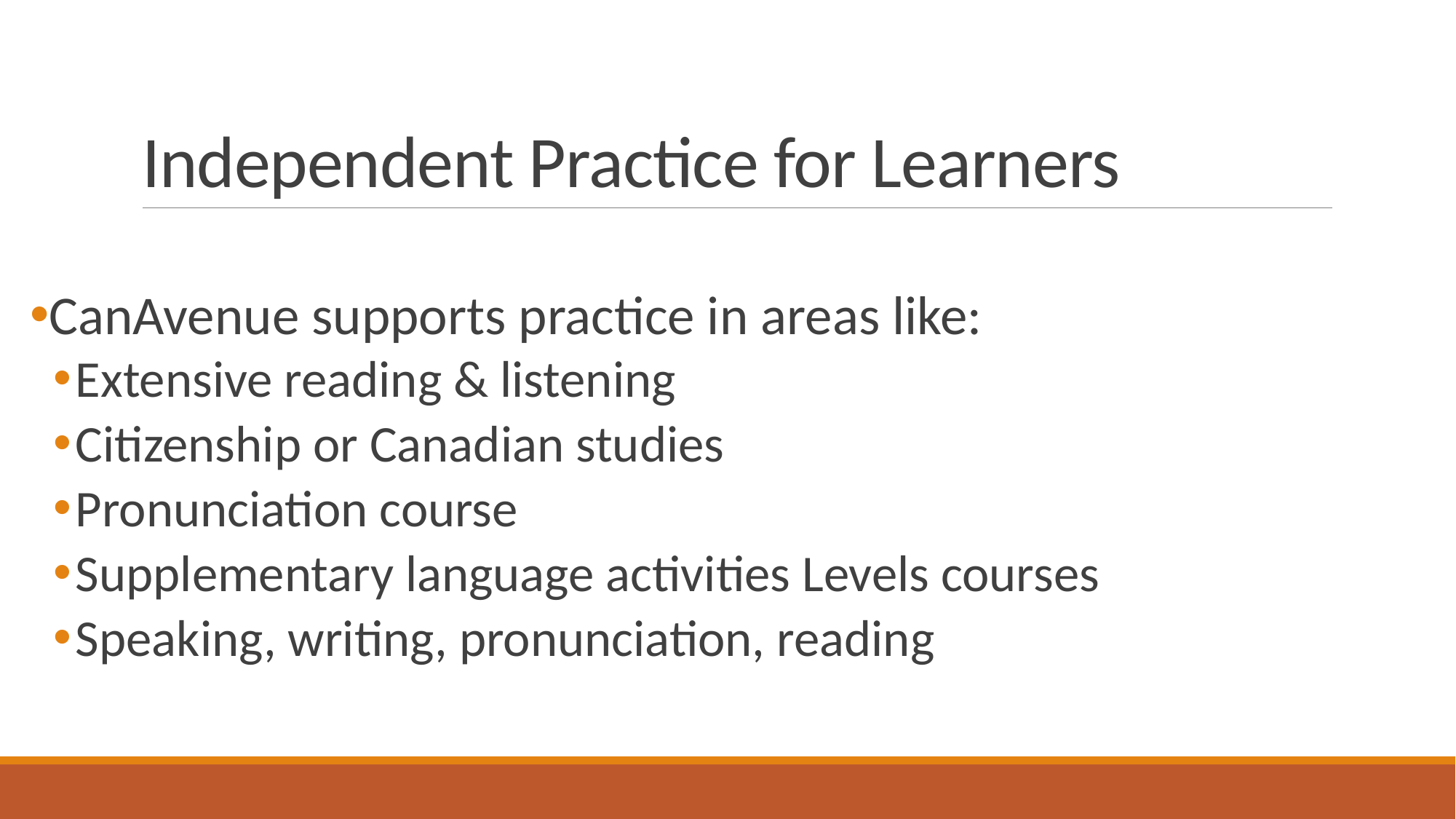

# Independent Practice for Learners
CanAvenue supports practice in areas like:
Extensive reading & listening
Citizenship or Canadian studies
Pronunciation course
Supplementary language activities Levels courses
Speaking, writing, pronunciation, reading